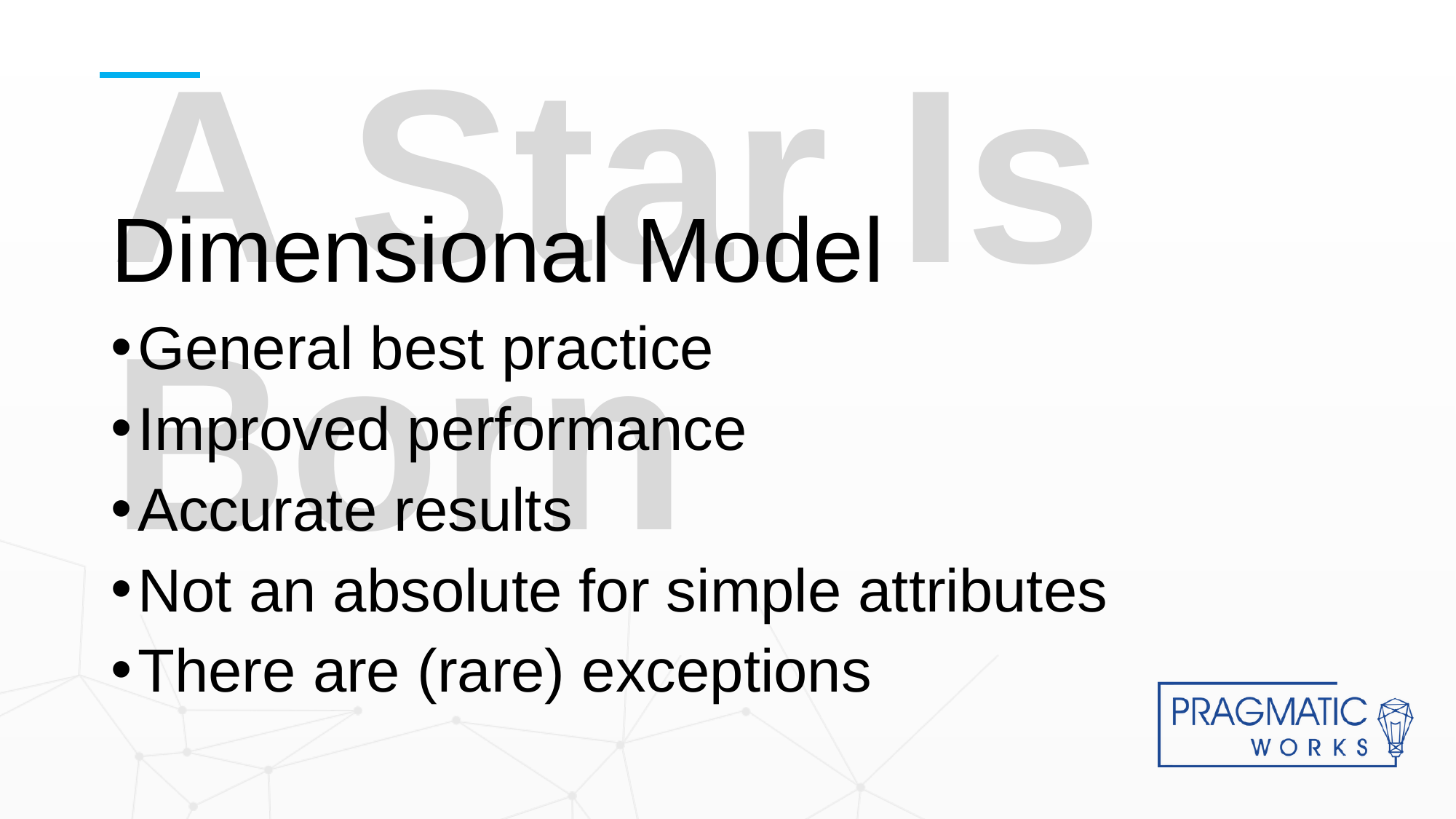

# A Star Is Born
Dimensional Model
General best practice
Improved performance
Accurate results
Not an absolute for simple attributes
There are (rare) exceptions